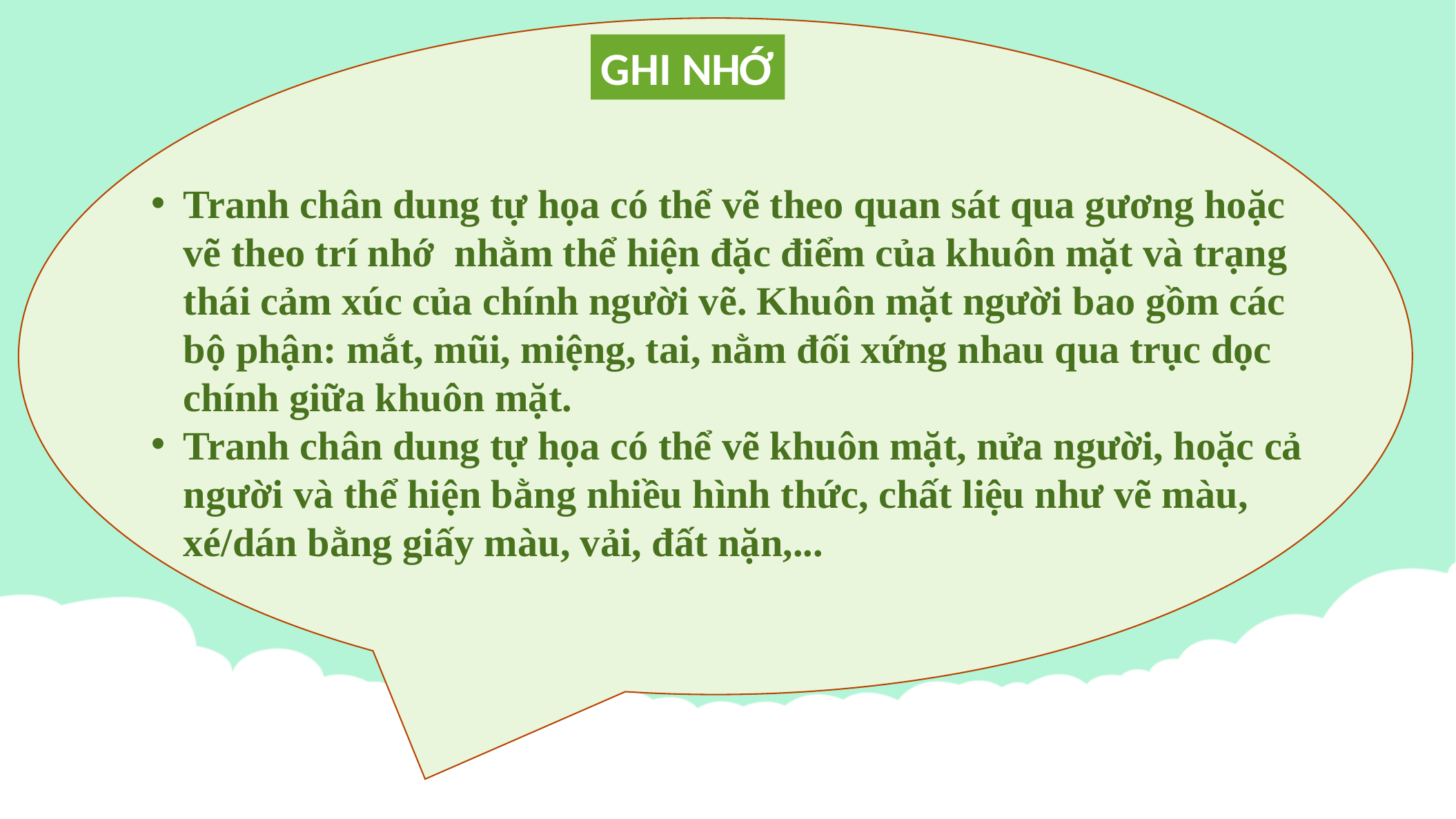

GHI NHỚ
Tranh chân dung tự họa có thể vẽ theo quan sát qua gương hoặc vẽ theo trí nhớ  nhằm thể hiện đặc điểm của khuôn mặt và trạng thái cảm xúc của chính người vẽ. Khuôn mặt người bao gồm các bộ phận: mắt, mũi, miệng, tai, nằm đối xứng nhau qua trục dọc chính giữa khuôn mặt.
Tranh chân dung tự họa có thể vẽ khuôn mặt, nửa người, hoặc cả người và thể hiện bằng nhiều hình thức, chất liệu như vẽ màu, xé/dán bằng giấy màu, vải, đất nặn,...